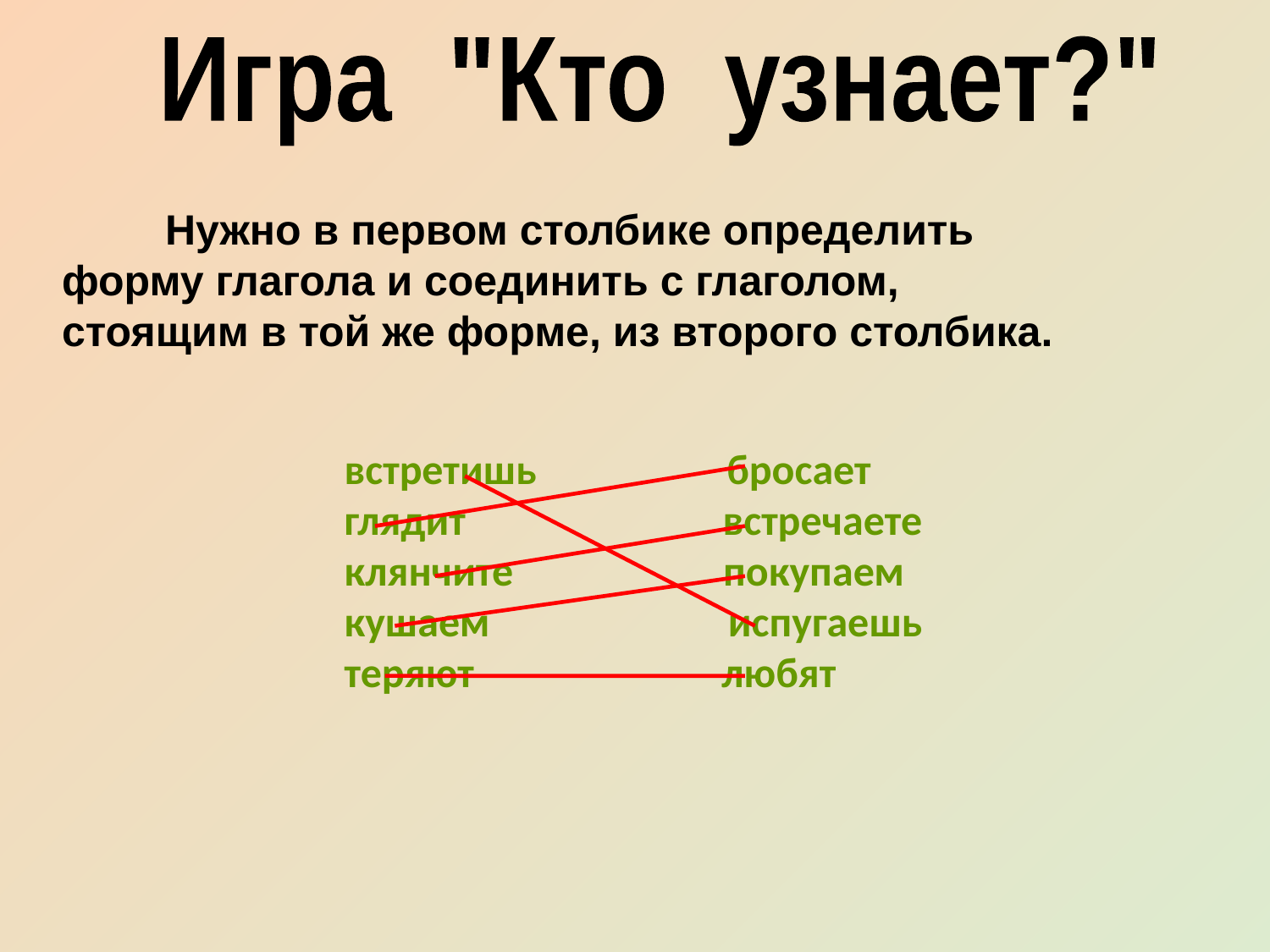

Игра  "Кто  узнает?"
  Нужно в первом столбике определить
форму глагола и соединить с глаголом,
стоящим в той же форме, из второго столбика.
 встретишь                    бросает
 глядит                           встречаете
 клянчите                      покупаем
 кушаем                         испугаешь
 теряют                          любят